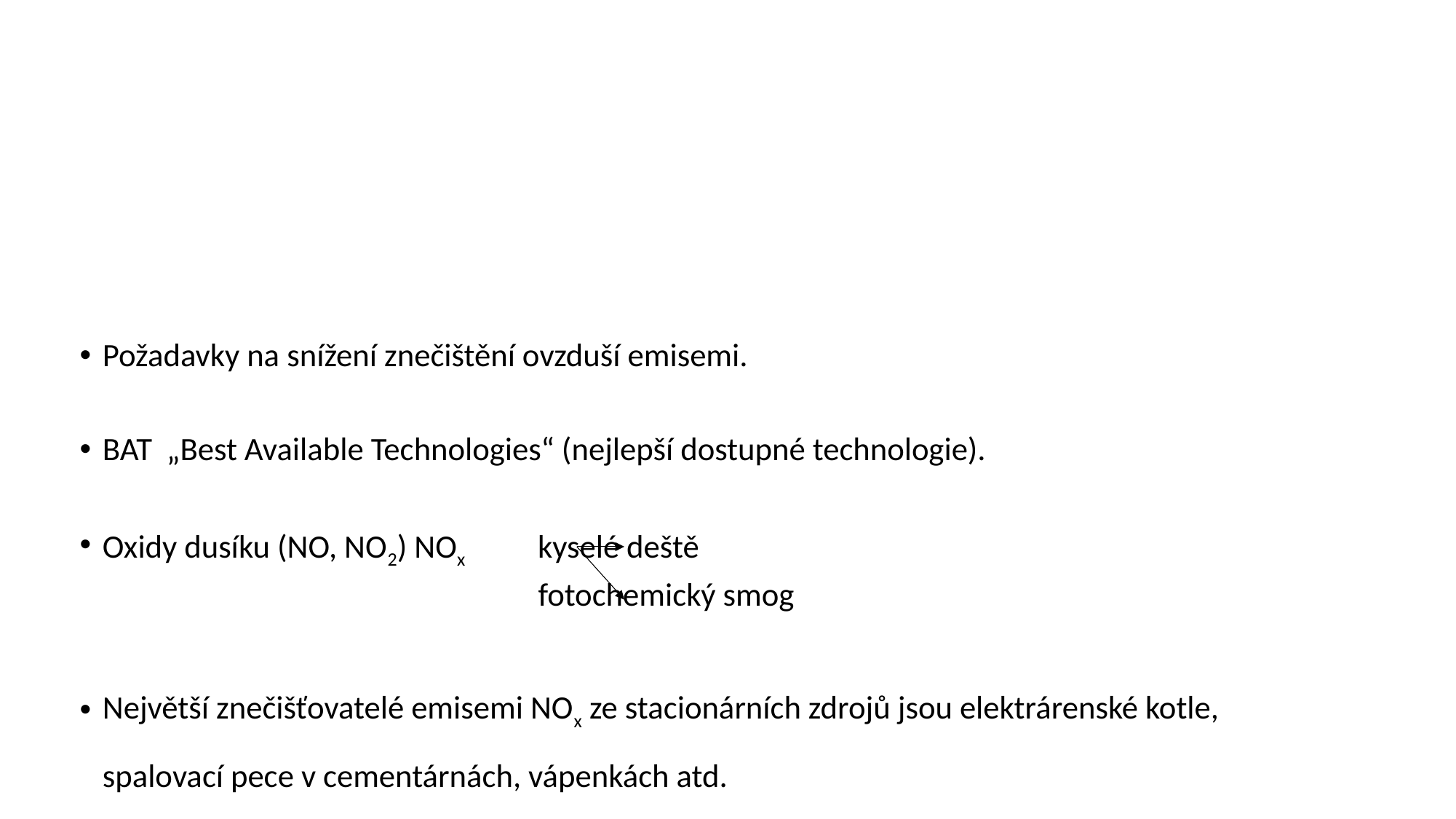

#
Požadavky na snížení znečištění ovzduší emisemi.

BAT  „Best Available Technologies“ (nejlepší dostupné technologie).

Oxidy dusíku (NO, NO2) NOx          kyselé deště
                                                               fotochemický smog

Největší znečišťovatelé emisemi NOx ze stacionárních zdrojů jsou elektrárenské kotle, spalovací pece v cementárnách, vápenkách atd.